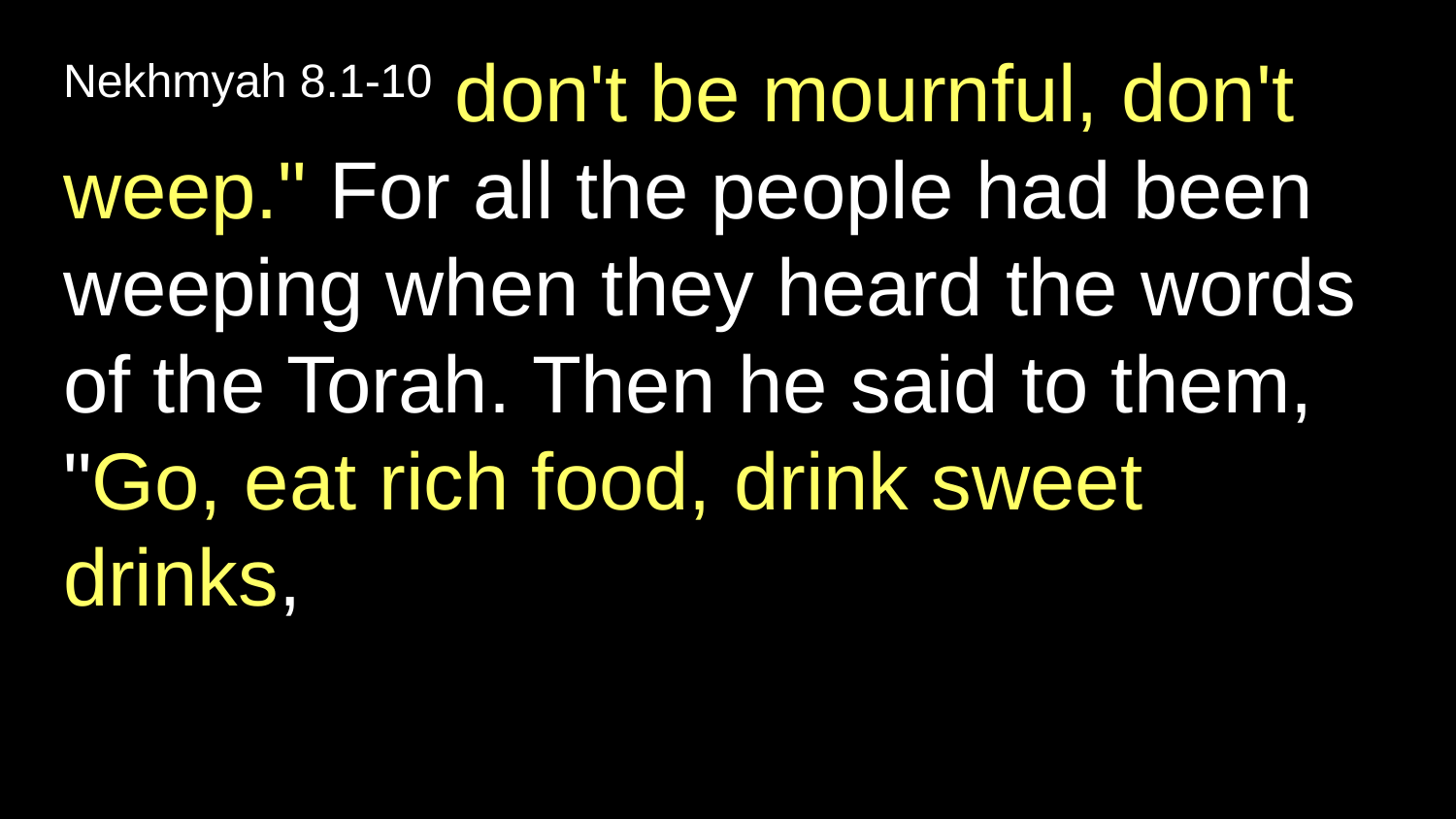

Nekhmyah 8.1-10 don't be mournful, don't weep." For all the people had been weeping when they heard the words of the Torah. Then he said to them, "Go, eat rich food, drink sweet drinks,